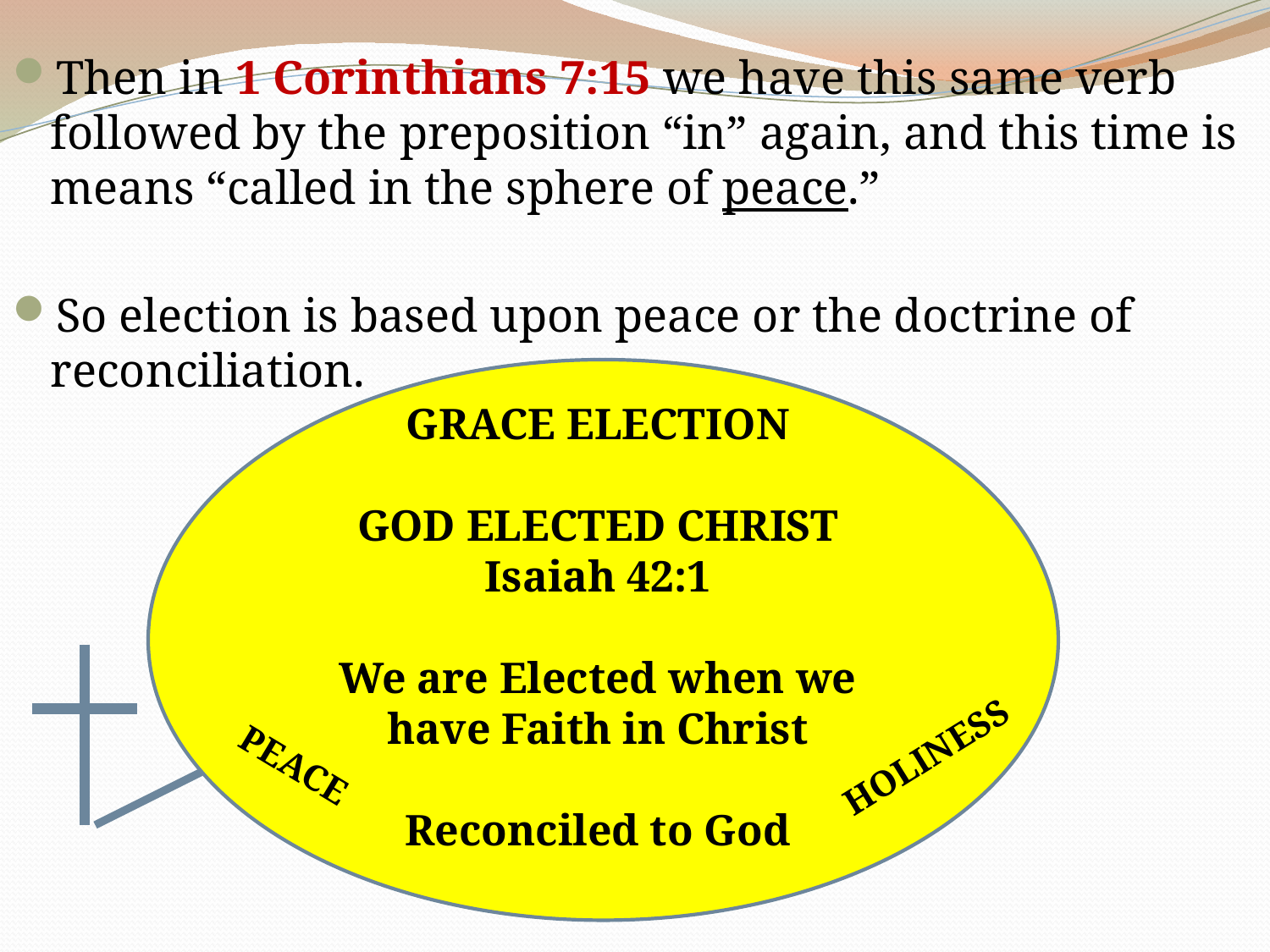

Then in 1 Corinthians 7:15 we have this same verb followed by the preposition “in” again, and this time is means “called in the sphere of peace.”

So election is based upon peace or the doctrine of reconciliation.

GRACE ELECTION

GOD ELECTED CHRIST
Isaiah 42:1

We are Elected when we have Faith in Christ

Reconciled to God
HOLINESS
PEACE